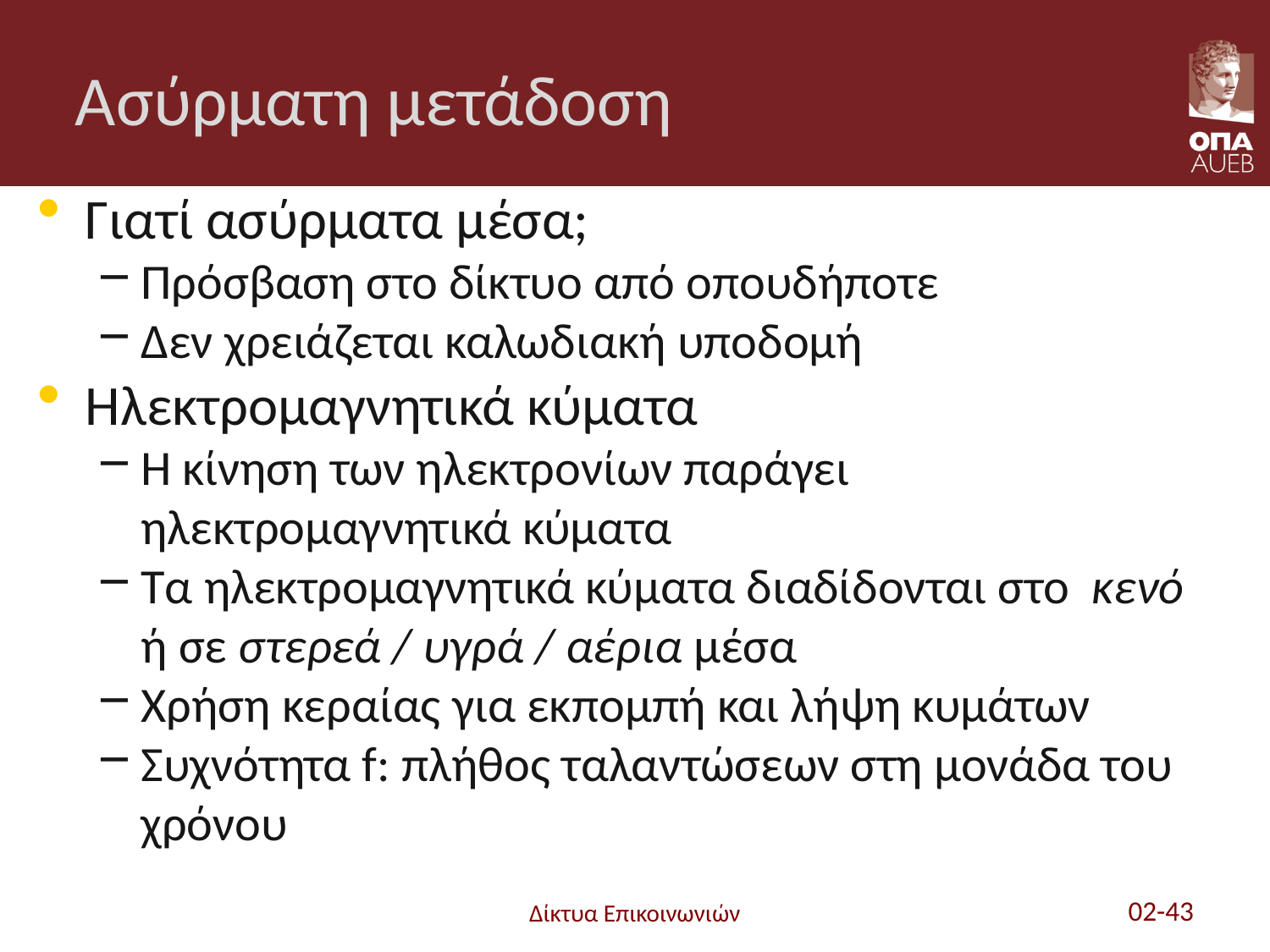

# Ασύρματη μετάδοση
Γιατί ασύρματα μέσα;
Πρόσβαση στο δίκτυο από οπουδήποτε
Δεν χρειάζεται καλωδιακή υποδομή
Ηλεκτρομαγνητικά κύματα
Η κίνηση των ηλεκτρονίων παράγει ηλεκτρομαγνητικά κύματα
Τα ηλεκτρομαγνητικά κύματα διαδίδονται στο  κενό ή σε στερεά / υγρά / αέρια μέσα
Χρήση κεραίας για εκπομπή και λήψη κυμάτων
Συχνότητα f: πλήθος ταλαντώσεων στη μονάδα του χρόνου
Δίκτυα Επικοινωνιών
02-43